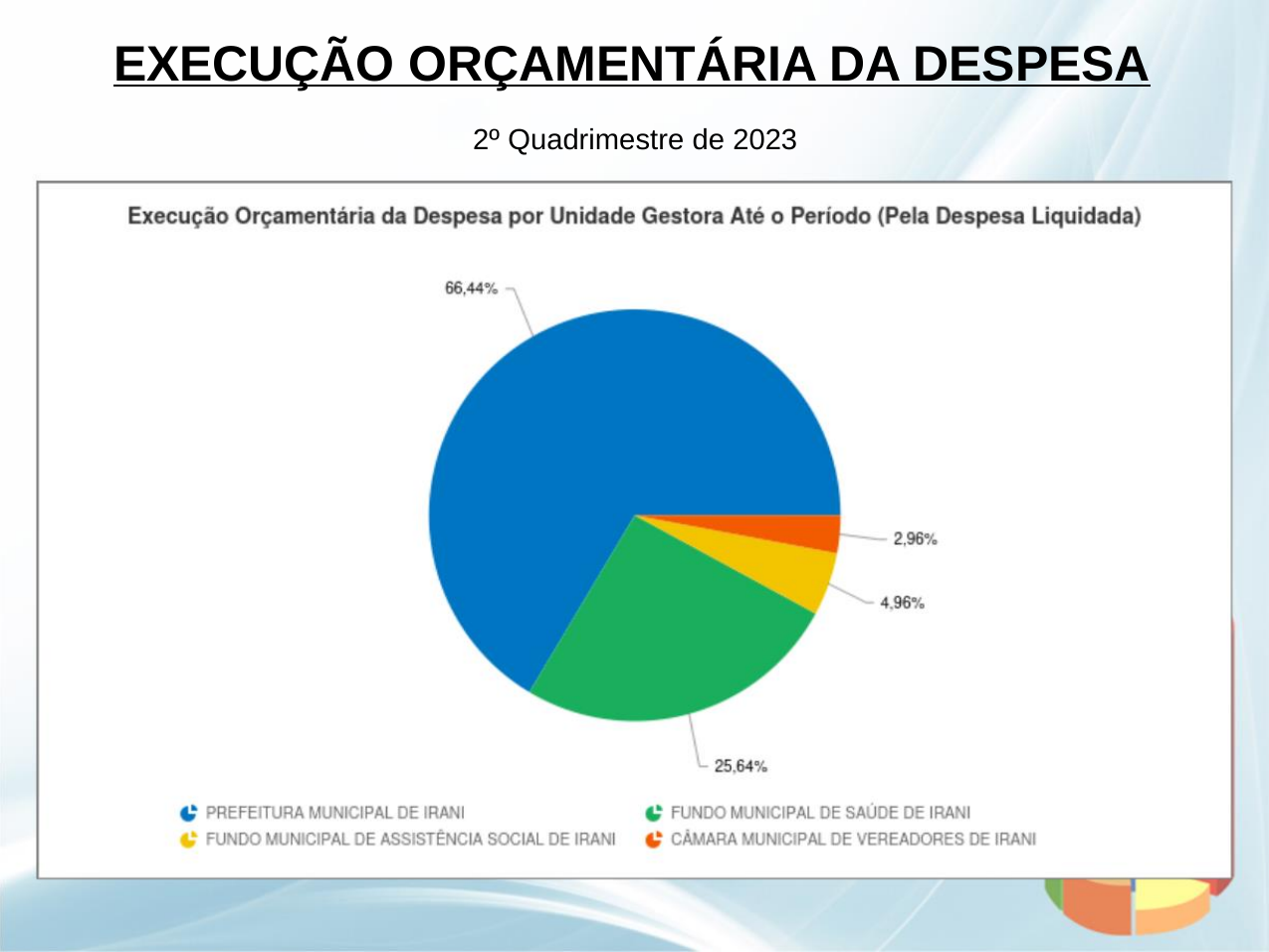

EXECUÇÃO ORÇAMENTÁRIA DA DESPESA
2º Quadrimestre de 2023